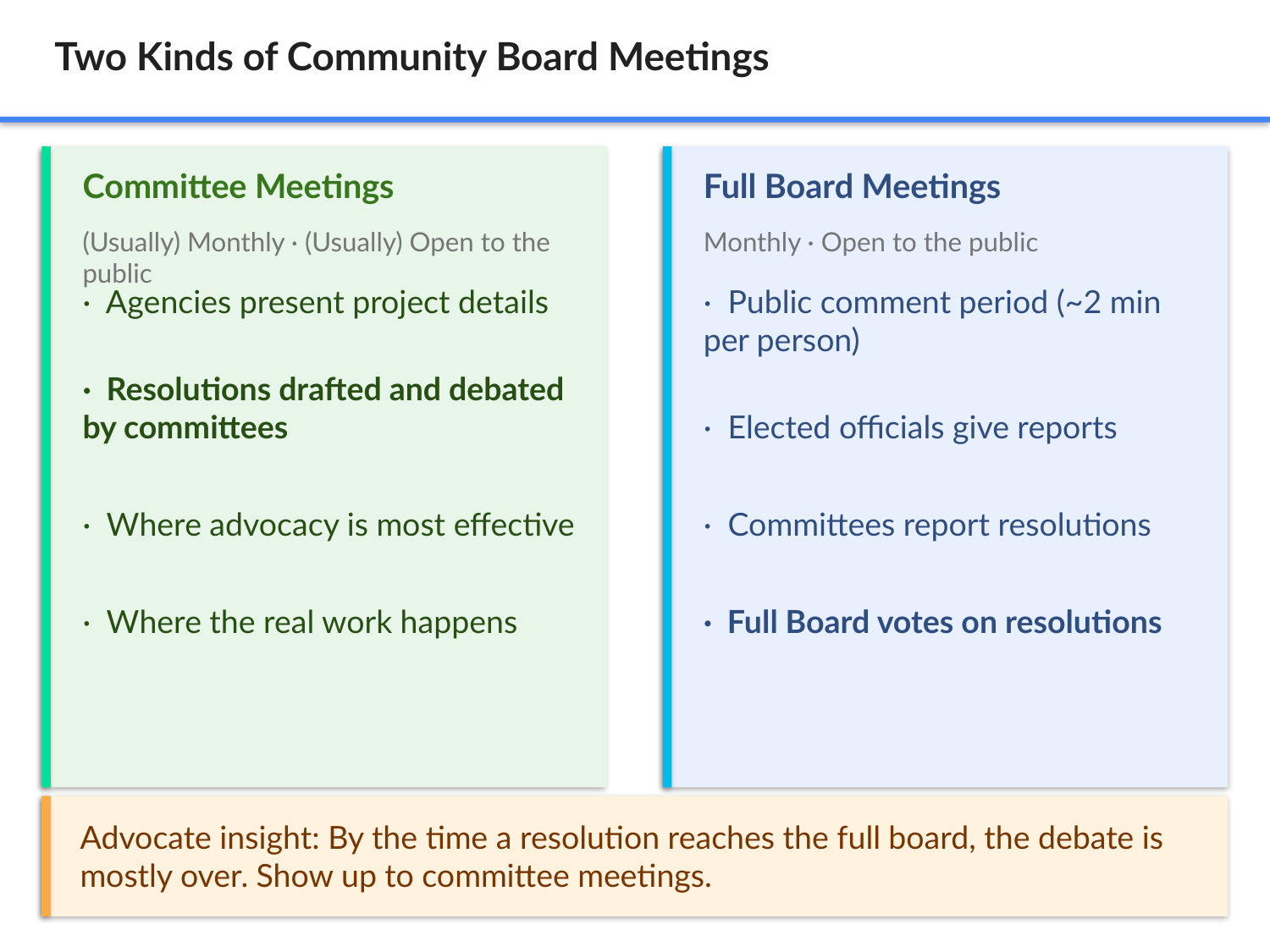

Two Kinds of Community Board Meetings

Committee Meetings
Full Board Meetings
(Usually) Monthly · (Usually) Open to the public
Monthly · Open to the public
·  Agencies present project details

·  Resolutions drafted and debated by committees

·  Where advocacy is most effective

·  Where the real work happens
·  Public comment period (~2 min per person)

·  Elected officials give reports

·  Committees report resolutions

·  Full Board votes on resolutions

Advocate insight: By the time a resolution reaches the full board, the debate is mostly over. Show up to committee meetings.